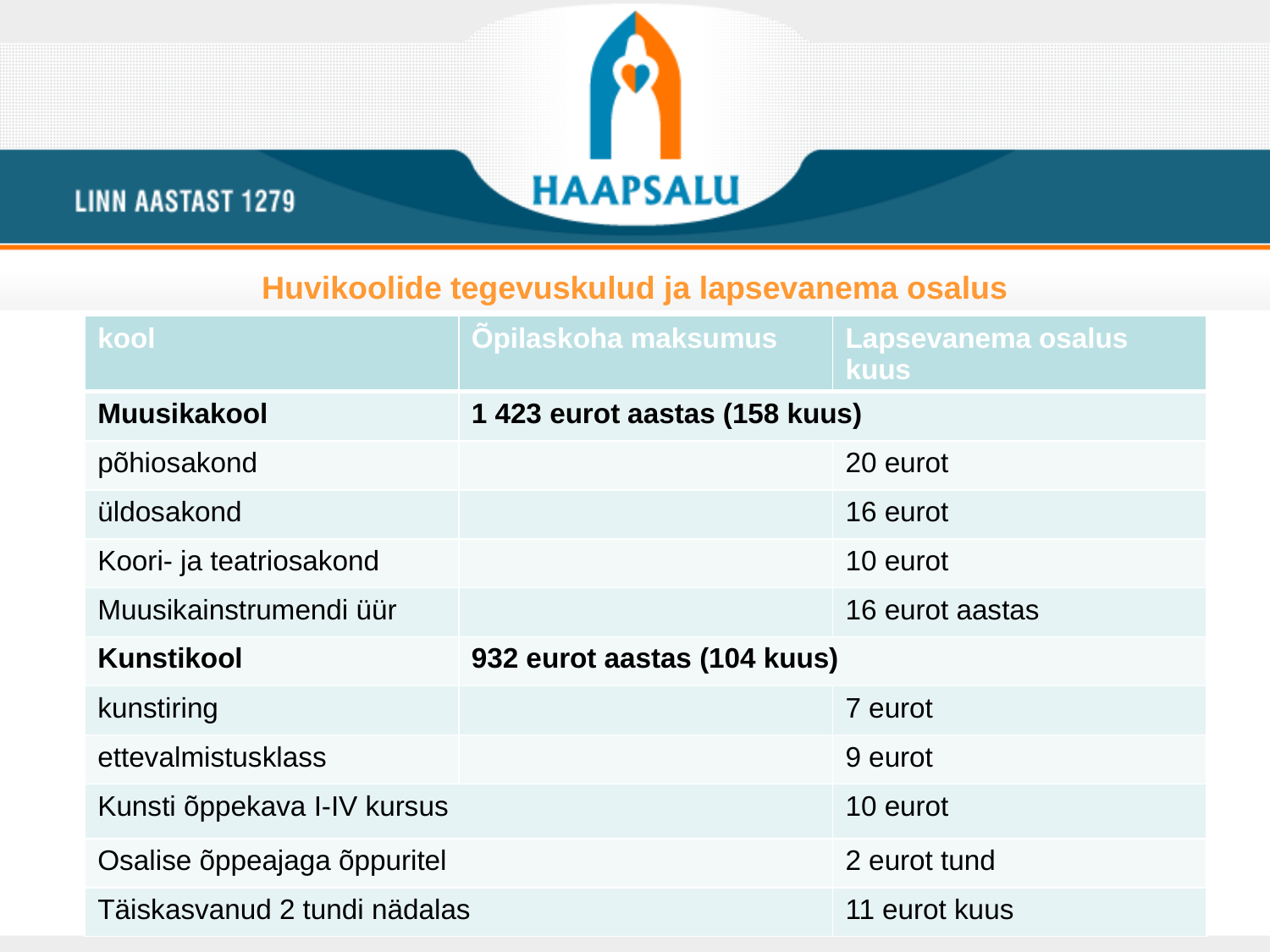

# Huvikoolide tegevuskulud ja lapsevanema osalus
| kool | Õpilaskoha maksumus | Lapsevanema osalus kuus |
| --- | --- | --- |
| Muusikakool | 1 423 eurot aastas (158 kuus) |  |
| põhiosakond |  | 20 eurot |
| üldosakond |  | 16 eurot |
| Koori- ja teatriosakond |  | 10 eurot |
| Muusikainstrumendi üür |  | 16 eurot aastas |
| Kunstikool | 932 eurot aastas (104 kuus) |  |
| kunstiring |  | 7 eurot |
| ettevalmistusklass |  | 9 eurot |
| Kunsti õppekava I-IV kursus |  | 10 eurot |
| Osalise õppeajaga õppuritel |  | 2 eurot tund |
| Täiskasvanud 2 tundi nädalas |  | 11 eurot kuus |